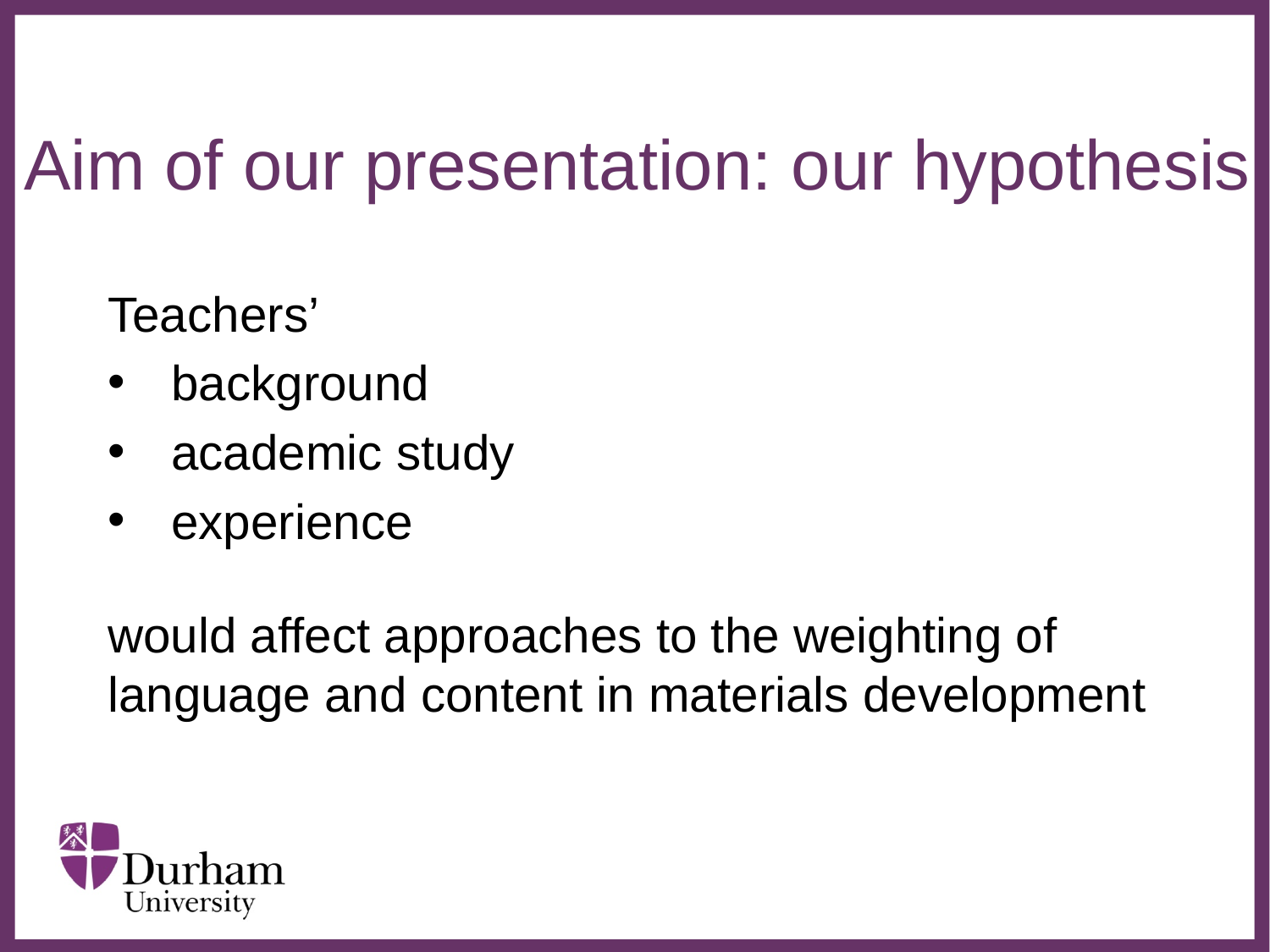

# Aim of our presentation: our hypothesis
Teachers’
background
academic study
experience

would affect approaches to the weighting of language and content in materials development